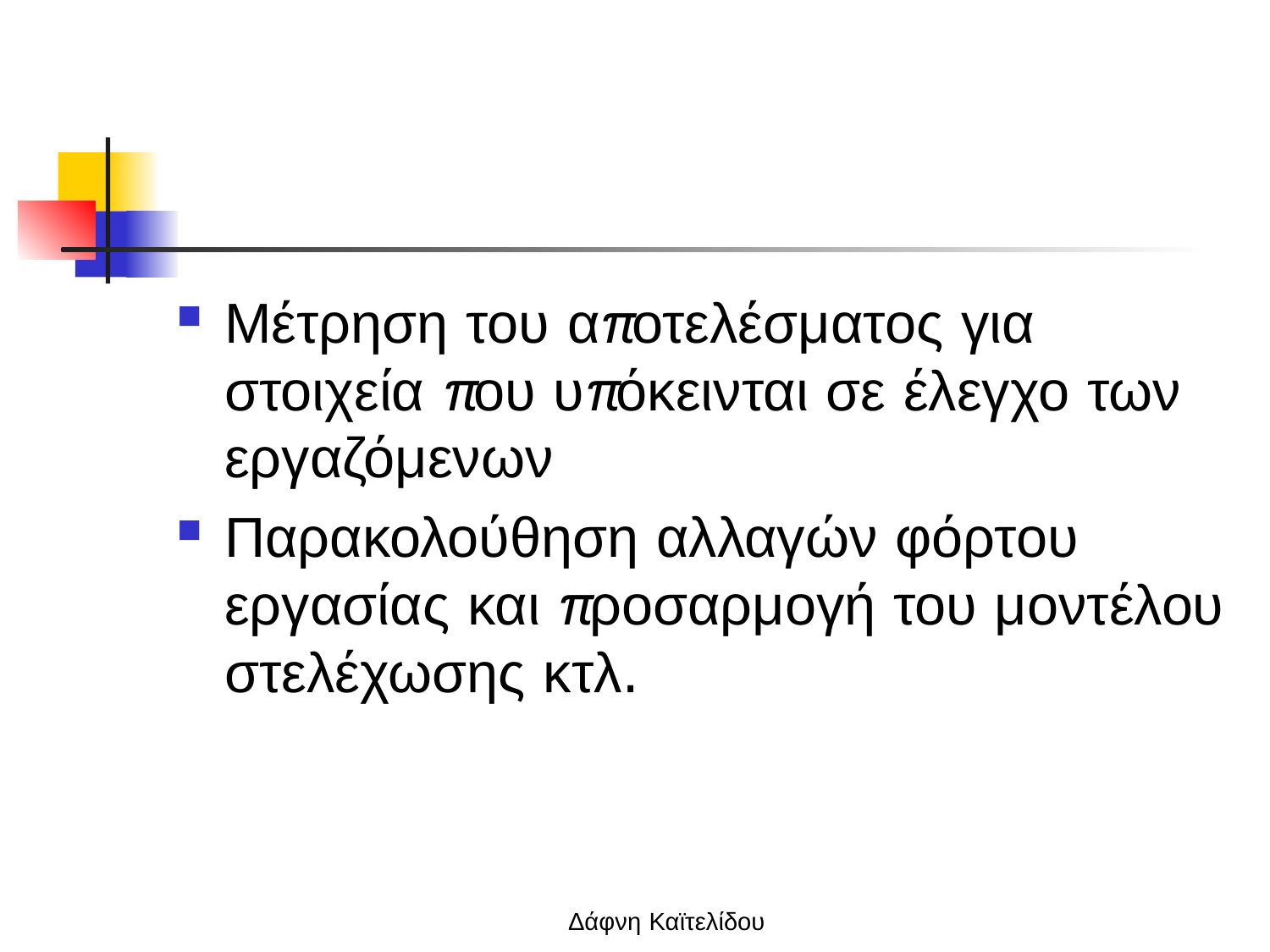

Μέτρηση του αποτελέσματος για στοιχεία που υπόκεινται σε έλεγχο των εργαζόμενων
Παρακολούθηση αλλαγών φόρτου εργασίας και προσαρμογή του μοντέλου στελέχωσης κτλ.

Δάφνη Καϊτελίδου